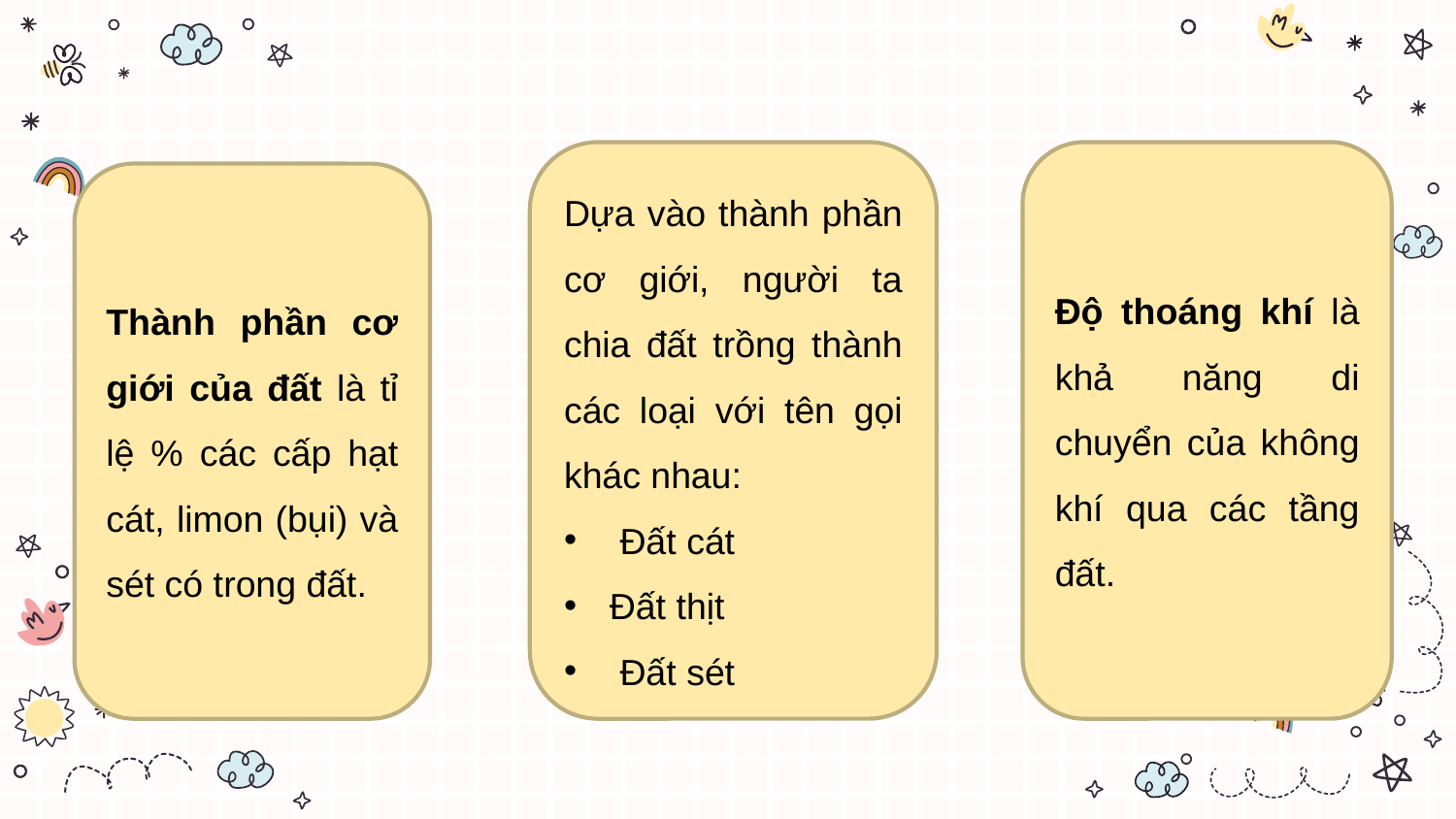

Dựa vào thành phần cơ giới, người ta chia đất trồng thành các loại với tên gọi khác nhau:
 Đất cát
Đất thịt
 Đất sét
Độ thoáng khí là khả năng di chuyển của không khí qua các tầng đất.
Thành phần cơ giới của đất là tỉ lệ % các cấp hạt cát, limon (bụi) và sét có trong đất.